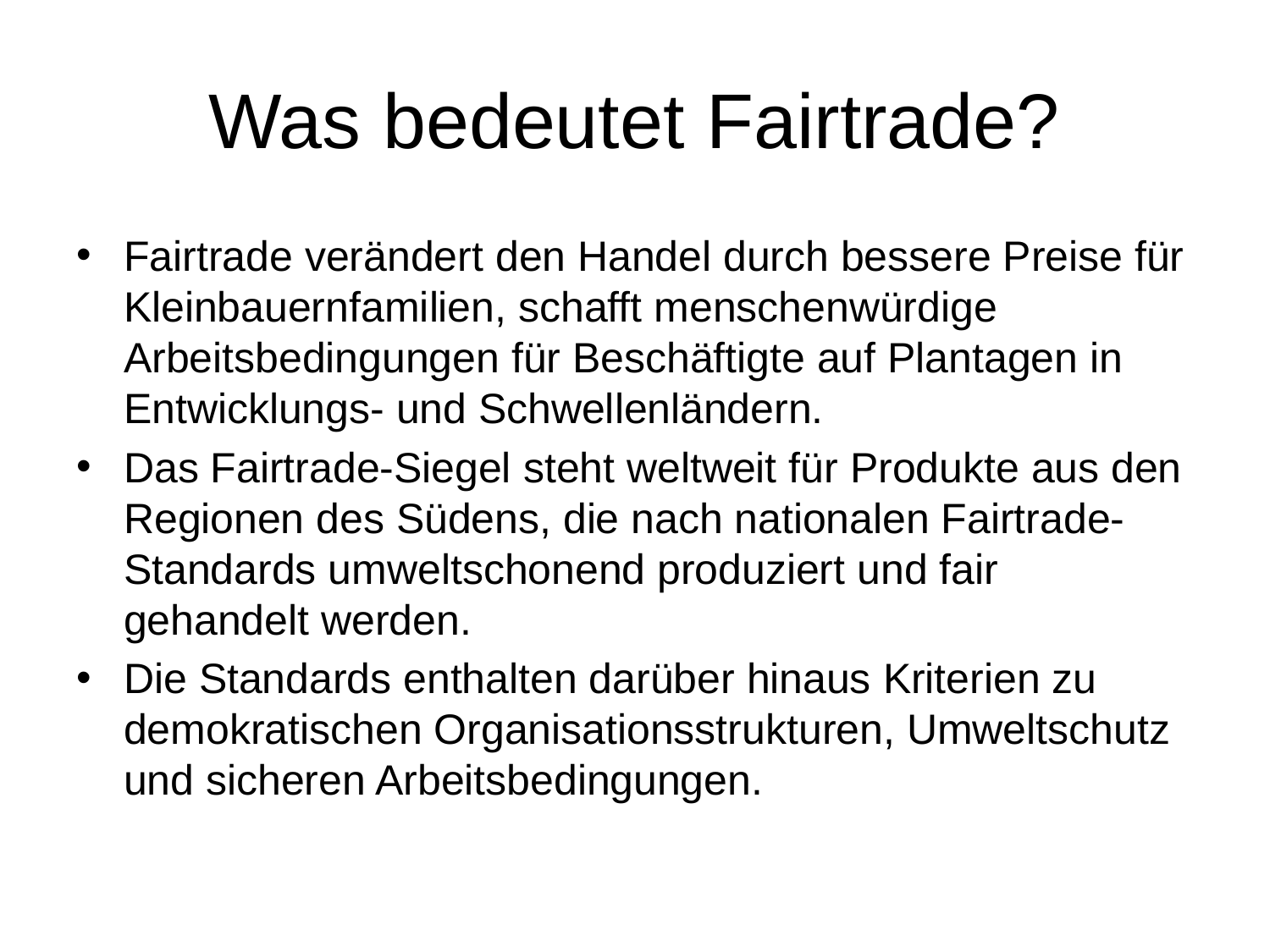

# Was bedeutet Fairtrade?
Fairtrade verändert den Handel durch bessere Preise für Kleinbauernfamilien, schafft menschenwürdige Arbeitsbedingungen für Beschäftigte auf Plantagen in Entwicklungs- und Schwellenländern.
Das Fairtrade-Siegel steht weltweit für Produkte aus den Regionen des Südens, die nach nationalen Fairtrade-Standards umweltschonend produziert und fair gehandelt werden.
Die Standards enthalten darüber hinaus Kriterien zu demokratischen Organisationsstrukturen, Umweltschutz und sicheren Arbeitsbedingungen.